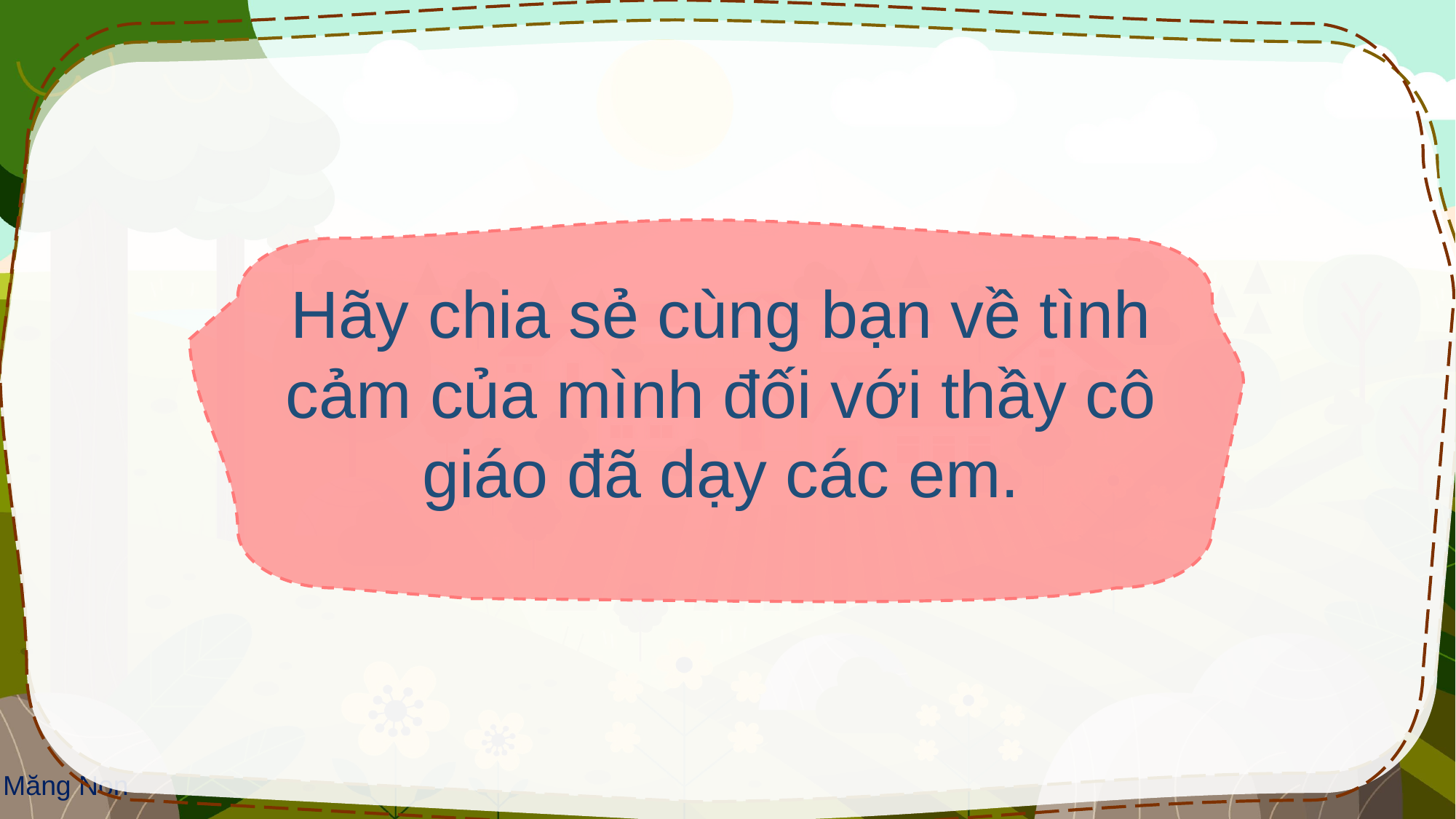

Hãy chia sẻ cùng bạn về tình cảm của mình đối với thầy cô giáo đã dạy các em.